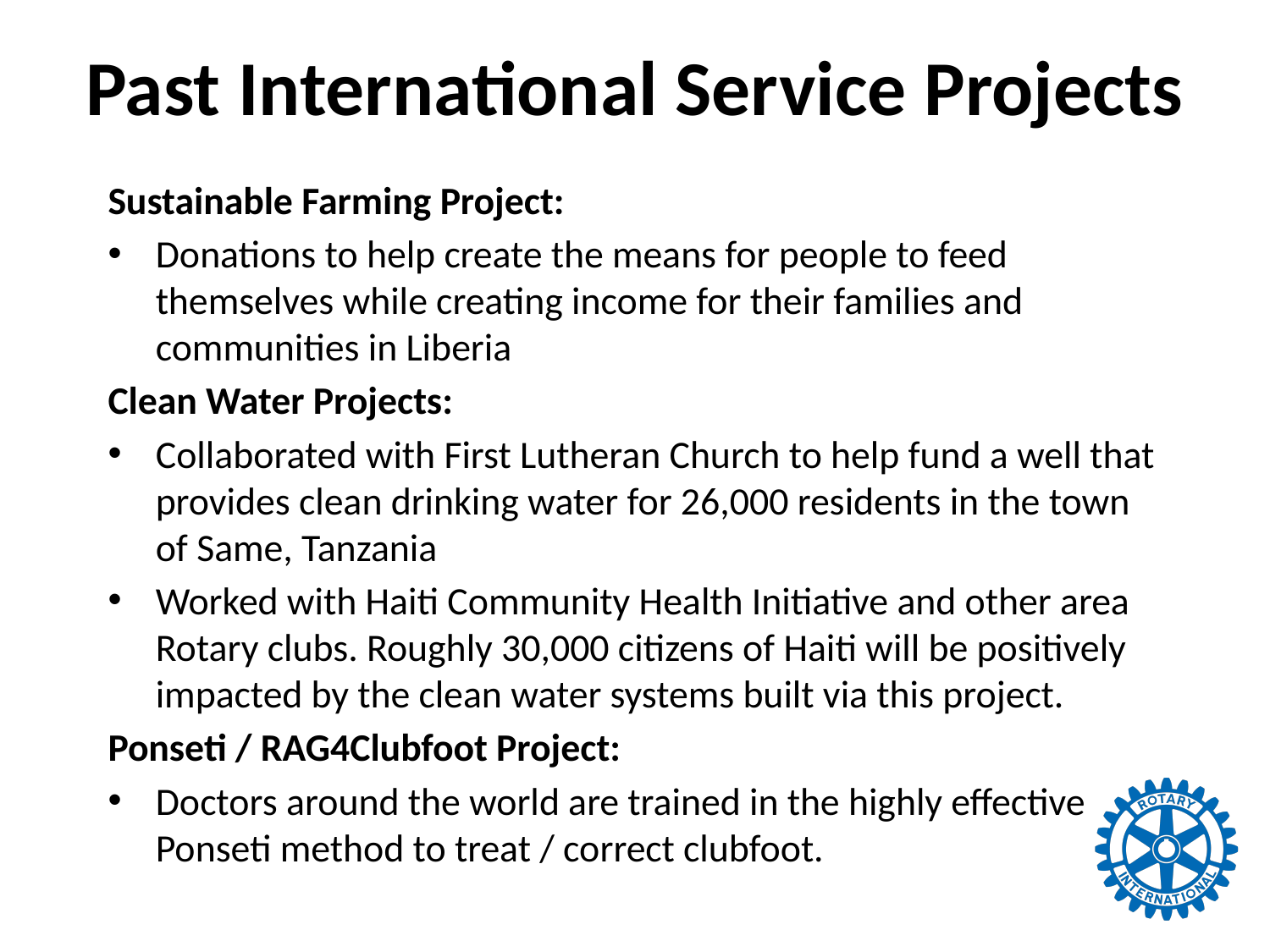

# Past International Service Projects
Sustainable Farming Project:
Donations to help create the means for people to feed themselves while creating income for their families and communities in Liberia
Clean Water Projects:
Collaborated with First Lutheran Church to help fund a well that provides clean drinking water for 26,000 residents in the town of Same, Tanzania
Worked with Haiti Community Health Initiative and other area Rotary clubs. Roughly 30,000 citizens of Haiti will be positively impacted by the clean water systems built via this project.
Ponseti / RAG4Clubfoot Project:
Doctors around the world are trained in the highly effective Ponseti method to treat / correct clubfoot.